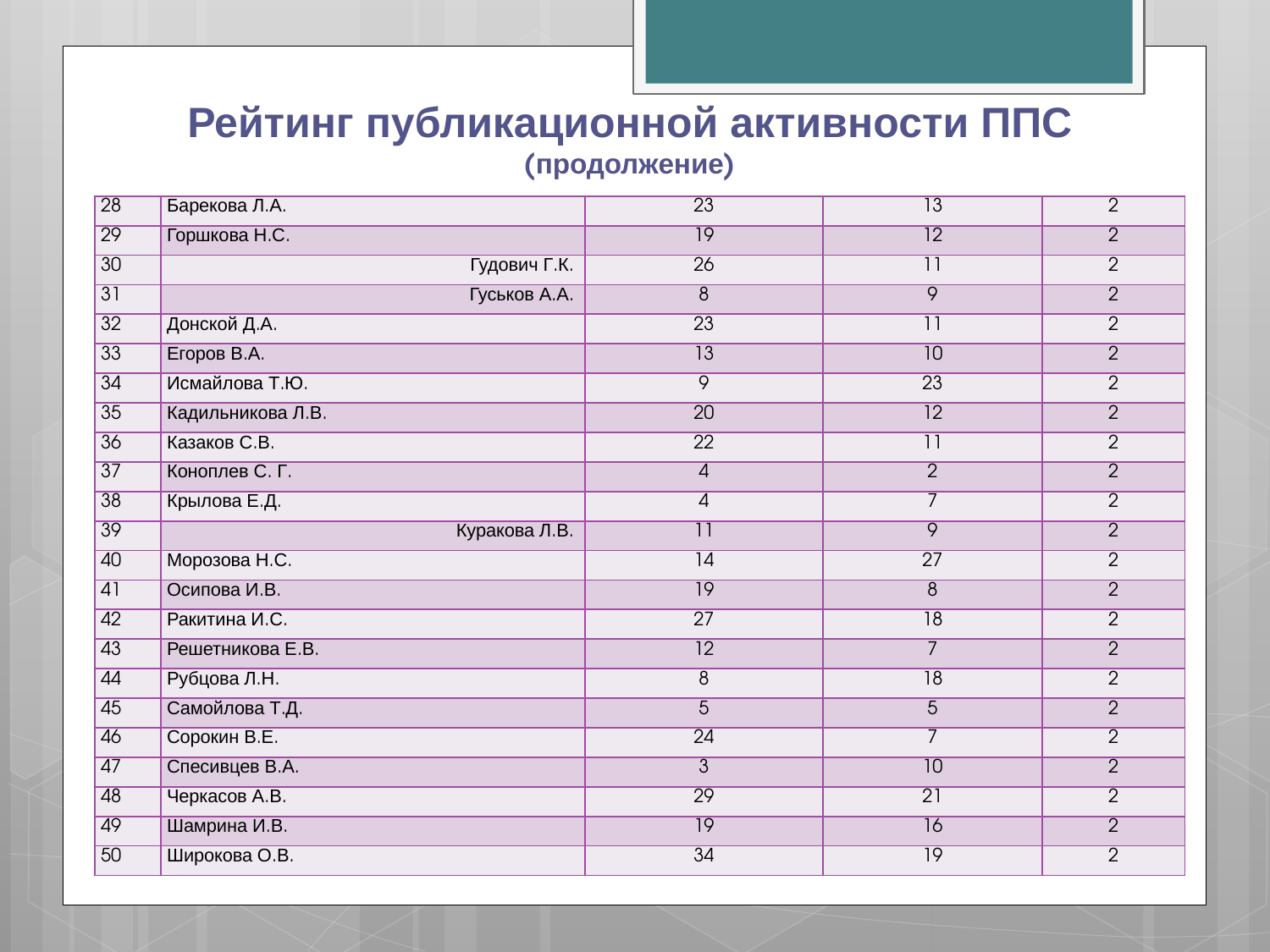

# Рейтинг публикационной активности ППС (продолжение)
| 28 | Барекова Л.А. | 23 | 13 | 2 |
| --- | --- | --- | --- | --- |
| 29 | Горшкова Н.С. | 19 | 12 | 2 |
| 30 | Гудович Г.К. | 26 | 11 | 2 |
| 31 | Гуськов А.А. | 8 | 9 | 2 |
| 32 | Донской Д.А. | 23 | 11 | 2 |
| 33 | Егоров В.А. | 13 | 10 | 2 |
| 34 | Исмайлова Т.Ю. | 9 | 23 | 2 |
| 35 | Кадильникова Л.В. | 20 | 12 | 2 |
| 36 | Казаков С.В. | 22 | 11 | 2 |
| 37 | Коноплев С. Г. | 4 | 2 | 2 |
| 38 | Крылова Е.Д. | 4 | 7 | 2 |
| 39 | Куракова Л.В. | 11 | 9 | 2 |
| 40 | Морозова Н.С. | 14 | 27 | 2 |
| 41 | Осипова И.В. | 19 | 8 | 2 |
| 42 | Ракитина И.С. | 27 | 18 | 2 |
| 43 | Решетникова Е.В. | 12 | 7 | 2 |
| 44 | Рубцова Л.Н. | 8 | 18 | 2 |
| 45 | Самойлова Т.Д. | 5 | 5 | 2 |
| 46 | Сорокин В.Е. | 24 | 7 | 2 |
| 47 | Спесивцев В.А. | 3 | 10 | 2 |
| 48 | Черкасов А.В. | 29 | 21 | 2 |
| 49 | Шамрина И.В. | 19 | 16 | 2 |
| 50 | Широкова О.В. | 34 | 19 | 2 |